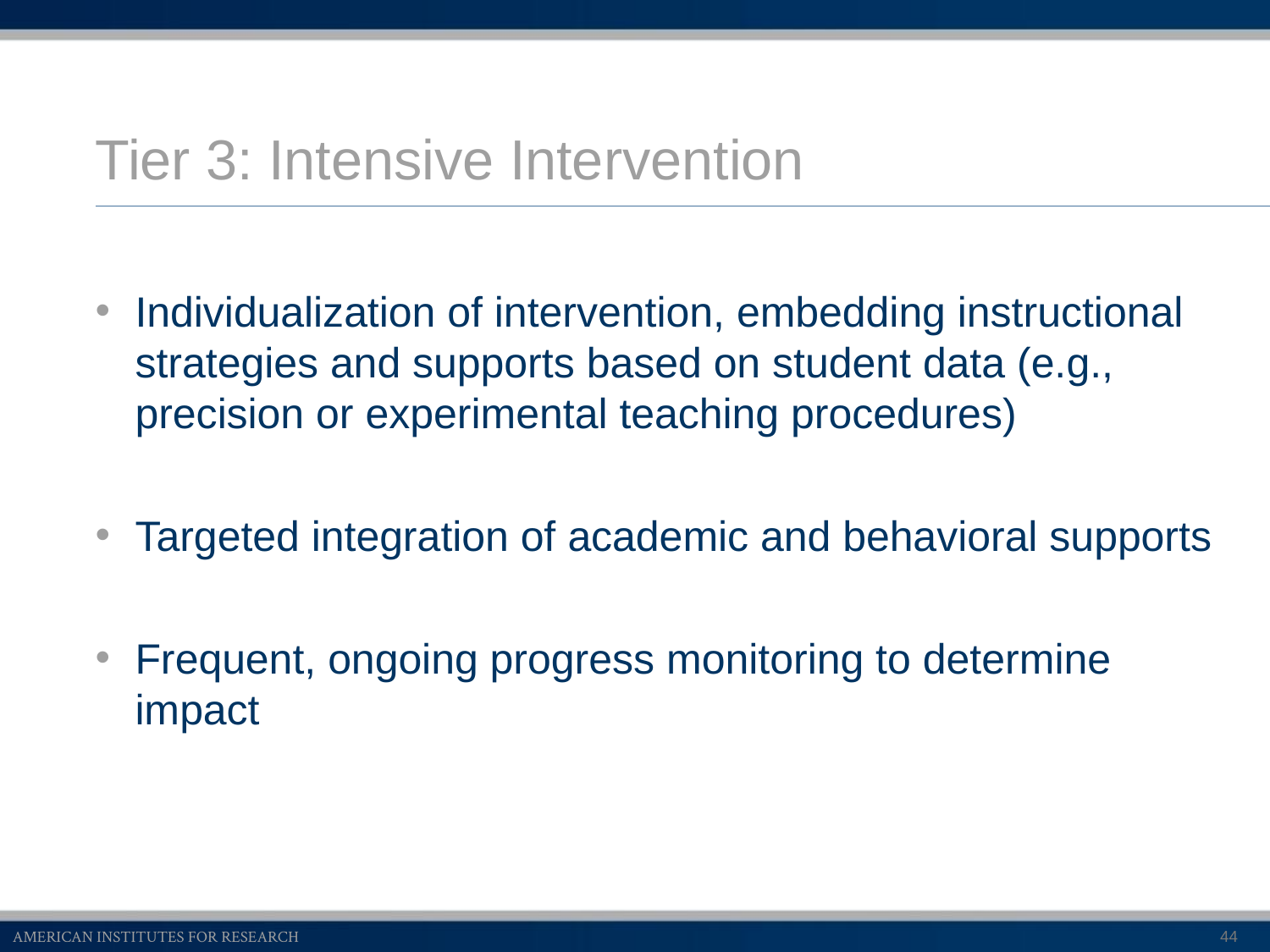

# Tier 3: Intensive Intervention

Individualization of intervention, embedding instructional strategies and supports based on student data (e.g., precision or experimental teaching procedures)

Targeted integration of academic and behavioral supports

Frequent, ongoing progress monitoring to determine impact

44